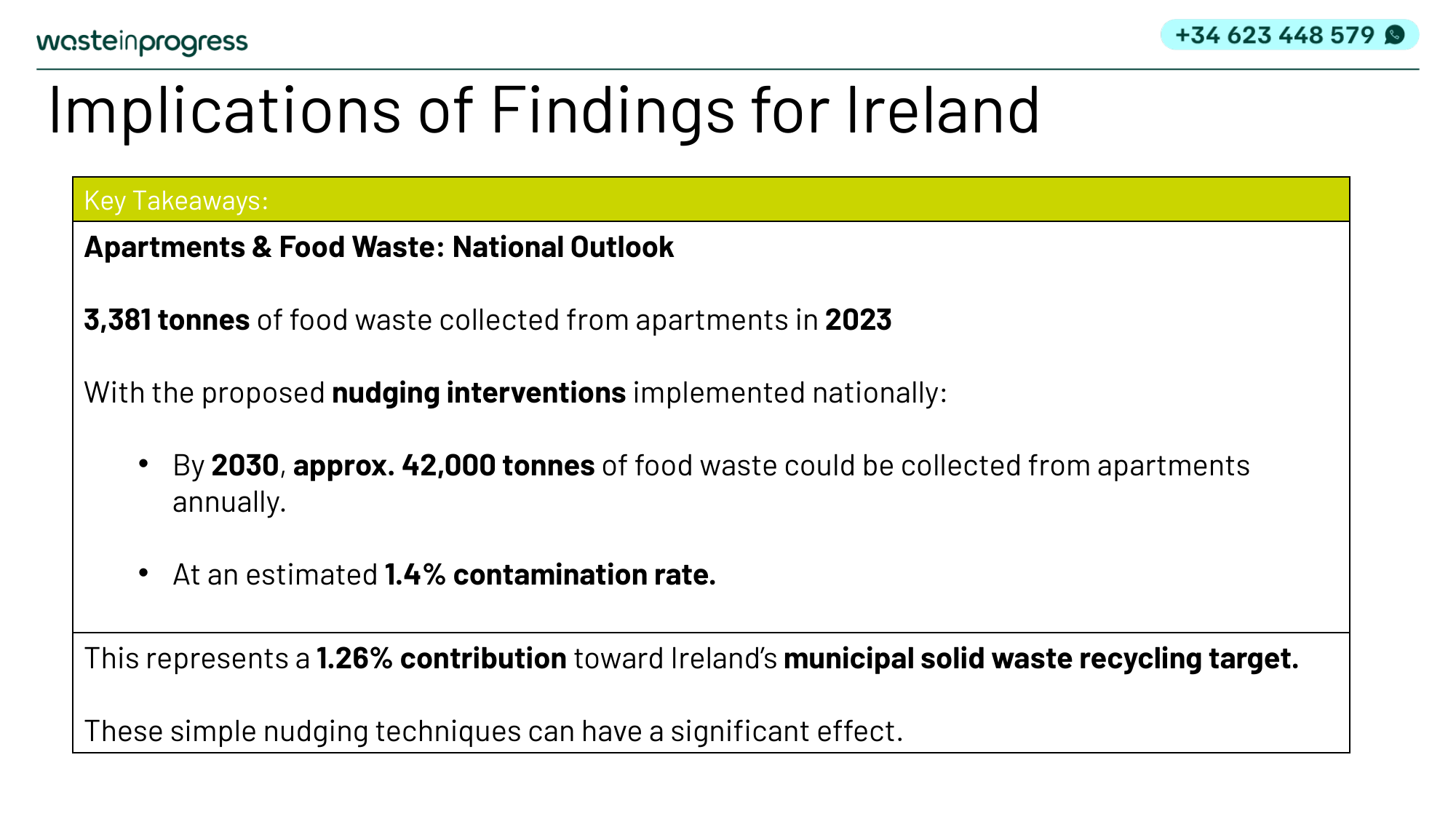

# Implications of Findings for Ireland
| Key Takeaways: |
| --- |
| Apartments & Food Waste: National Outlook 3,381 tonnes of food waste collected from apartments in 2023 With the proposed nudging interventions implemented nationally: By 2030, approx. 42,000 tonnes of food waste could be collected from apartments annually. At an estimated 1.4% contamination rate. |
| This represents a 1.26% contribution toward Ireland’s municipal solid waste recycling target. These simple nudging techniques can have a significant effect. |